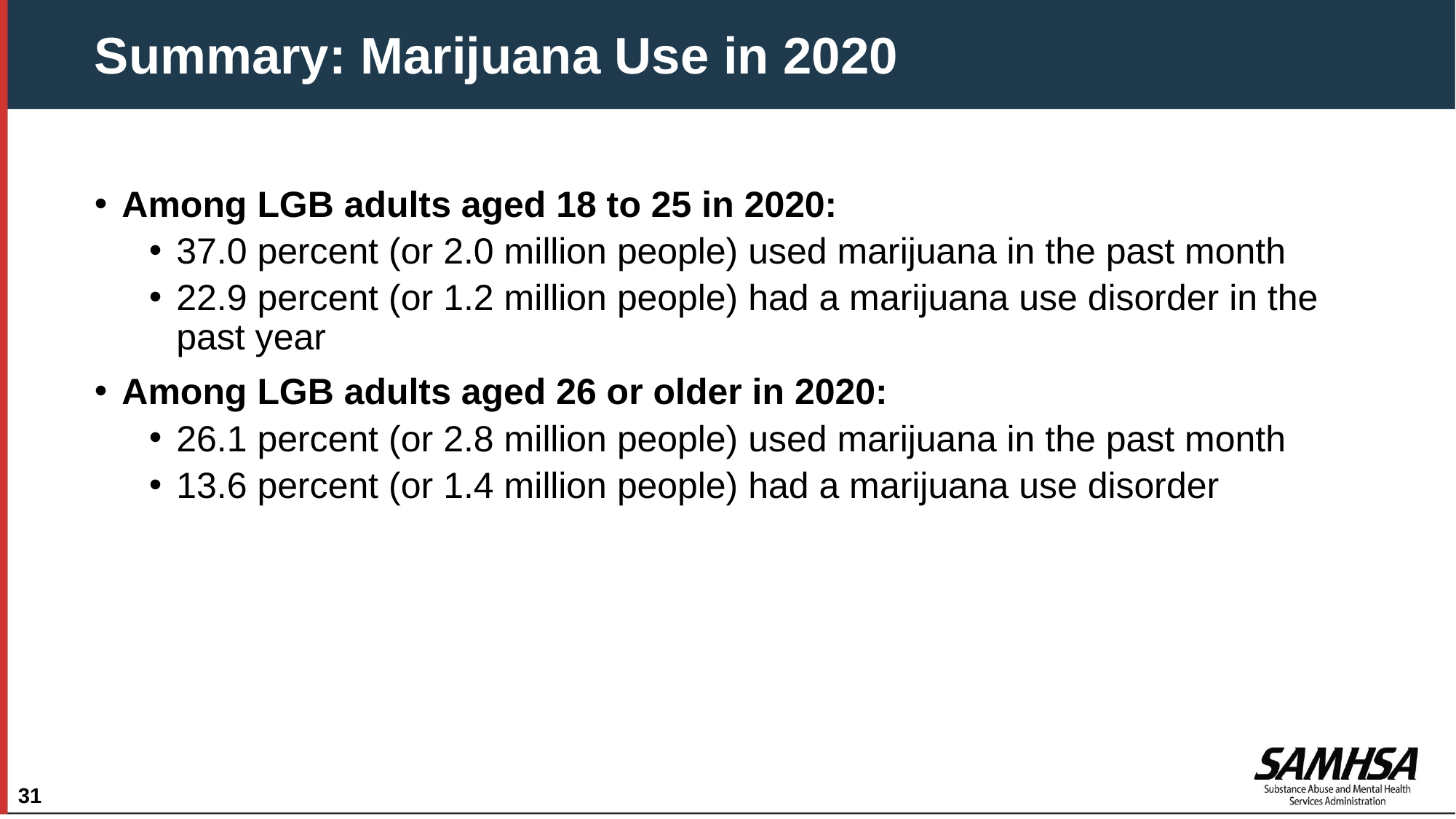

# Summary: Marijuana Use in 2020
Among LGB adults aged 18 to 25 in 2020:
37.0 percent (or 2.0 million people) used marijuana in the past month
22.9 percent (or 1.2 million people) had a marijuana use disorder in the past year
Among LGB adults aged 26 or older in 2020:
26.1 percent (or 2.8 million people) used marijuana in the past month
13.6 percent (or 1.4 million people) had a marijuana use disorder